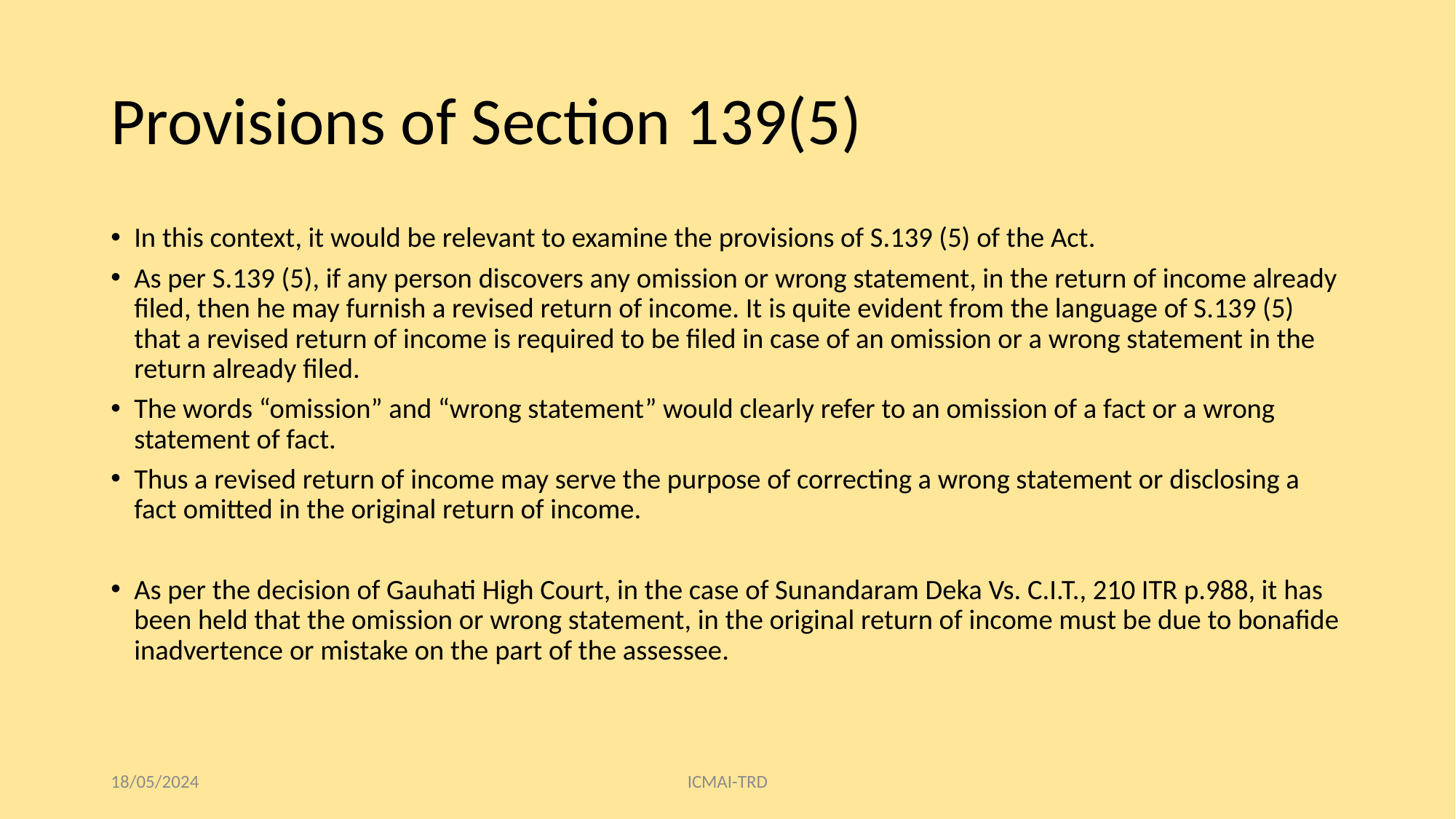

# Provisions of Section 139(5)
In this context, it would be relevant to examine the provisions of S.139 (5) of the Act.
As per S.139 (5), if any person discovers any omission or wrong statement, in the return of income already filed, then he may furnish a revised return of income. It is quite evident from the language of S.139 (5) that a revised return of income is required to be filed in case of an omission or a wrong statement in the return already filed.
The words “omission” and “wrong statement” would clearly refer to an omission of a fact or a wrong statement of fact.
Thus a revised return of income may serve the purpose of correcting a wrong statement or disclosing a fact omitted in the original return of income.

As per the decision of Gauhati High Court, in the case of Sunandaram Deka Vs. C.I.T., 210 ITR p.988, it has been held that the omission or wrong statement, in the original return of income must be due to bonafide inadvertence or mistake on the part of the assessee.
18/05/2024
ICMAI-TRD